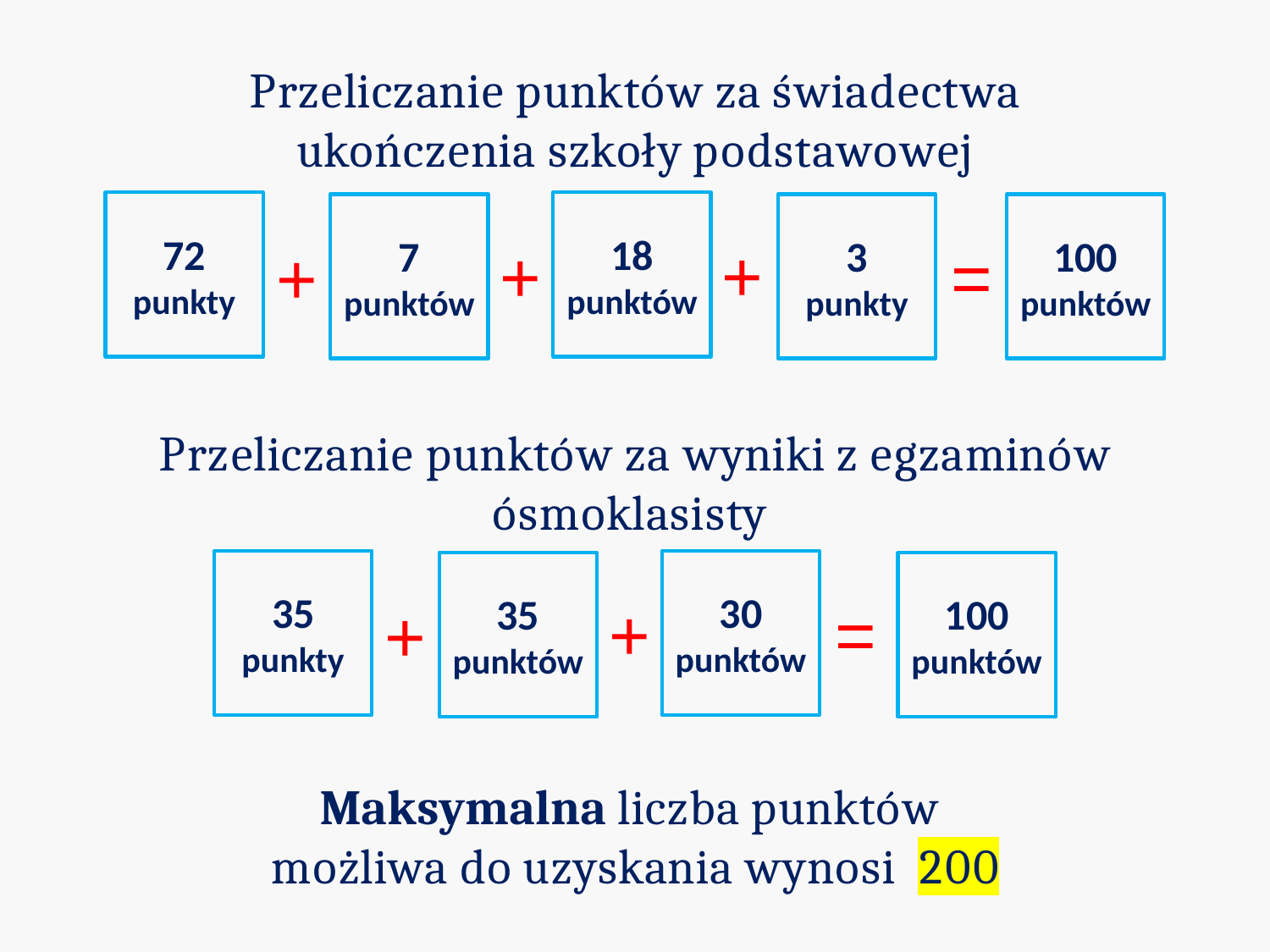

# Przeliczanie punktów za świadectwa ukończenia szkoły podstawowej
72
punkty
18 punktów
7
punktów
3
punkty
+
+
+
100 punktów
=
Przeliczanie punktów za wyniki z egzaminów ósmoklasisty
35
punkty
30 punktów
35
punktów
+
+
100 punktów
=
Maksymalna liczba punktów
możliwa do uzyskania wynosi  200